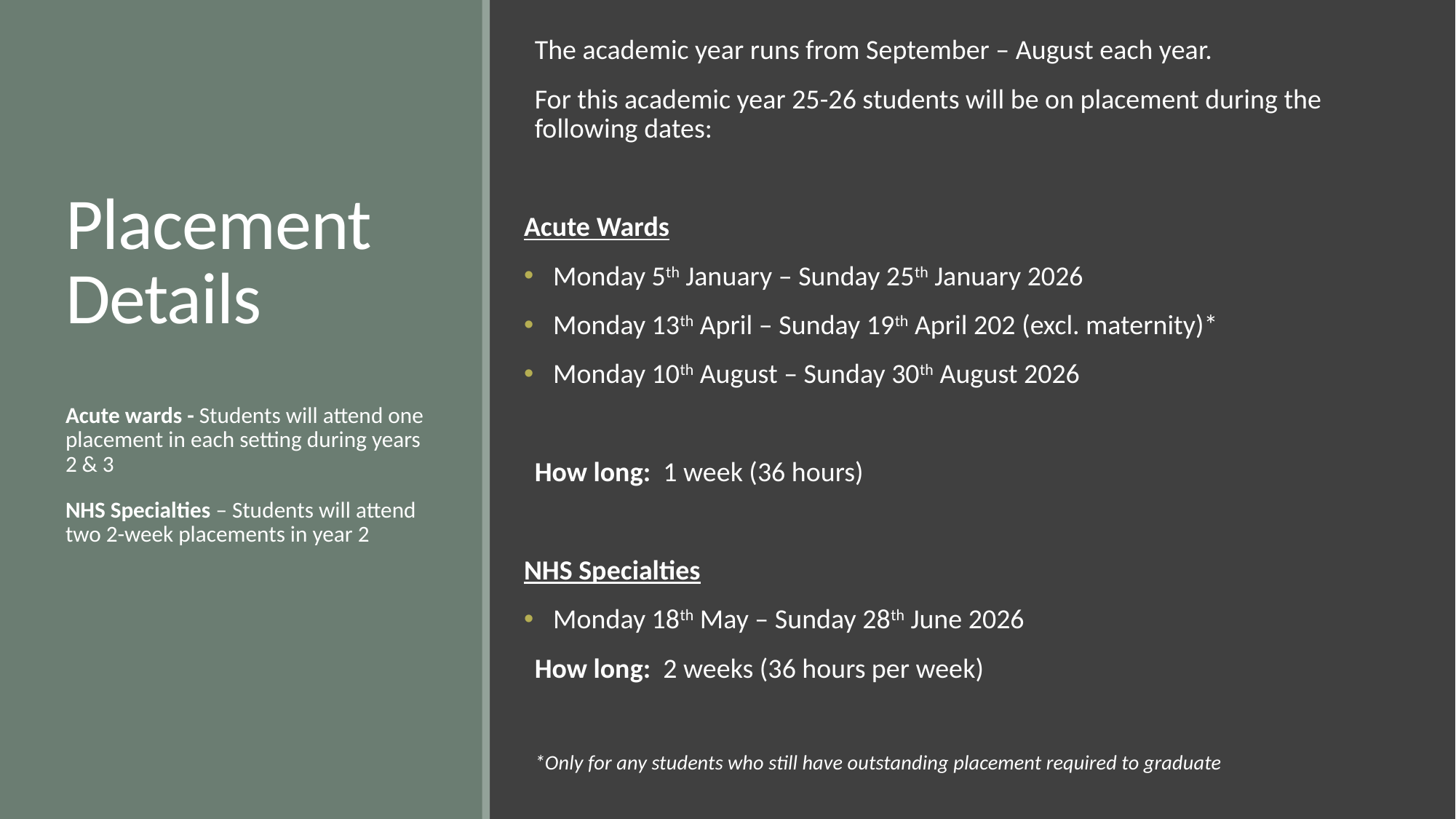

The academic year runs from September – August each year.
For this academic year 25-26 students will be on placement during the following dates:

Acute Wards
   Monday 5th January – Sunday 25th January 2026
   Monday 13th April – Sunday 19th April 202 (excl. maternity)*
   Monday 10th August – Sunday 30th August 2026

How long:  1 week (36 hours)

NHS Specialties
   Monday 18th May – Sunday 28th June 2026
How long:  2 weeks (36 hours per week)

*Only for any students who still have outstanding placement required to graduate

# Placement Details

Acute wards - Students will attend one placement in each setting during years 2 & 3
NHS Specialties – Students will attend two 2-week placements in year 2